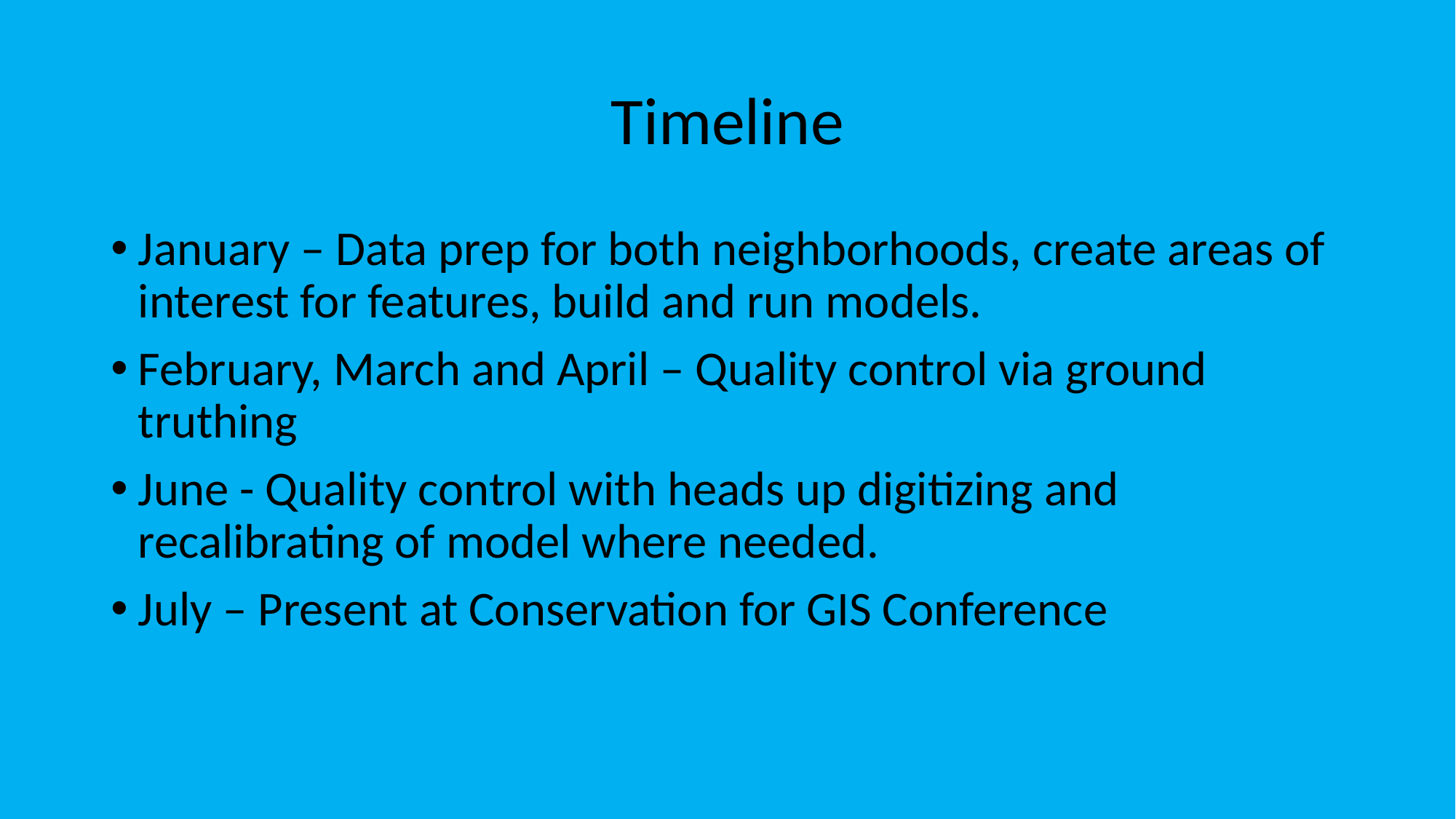

# Timeline
January – Data prep for both neighborhoods, create areas of interest for features, build and run models.
February, March and April – Quality control via ground truthing
June - Quality control with heads up digitizing and recalibrating of model where needed.
July – Present at Conservation for GIS Conference